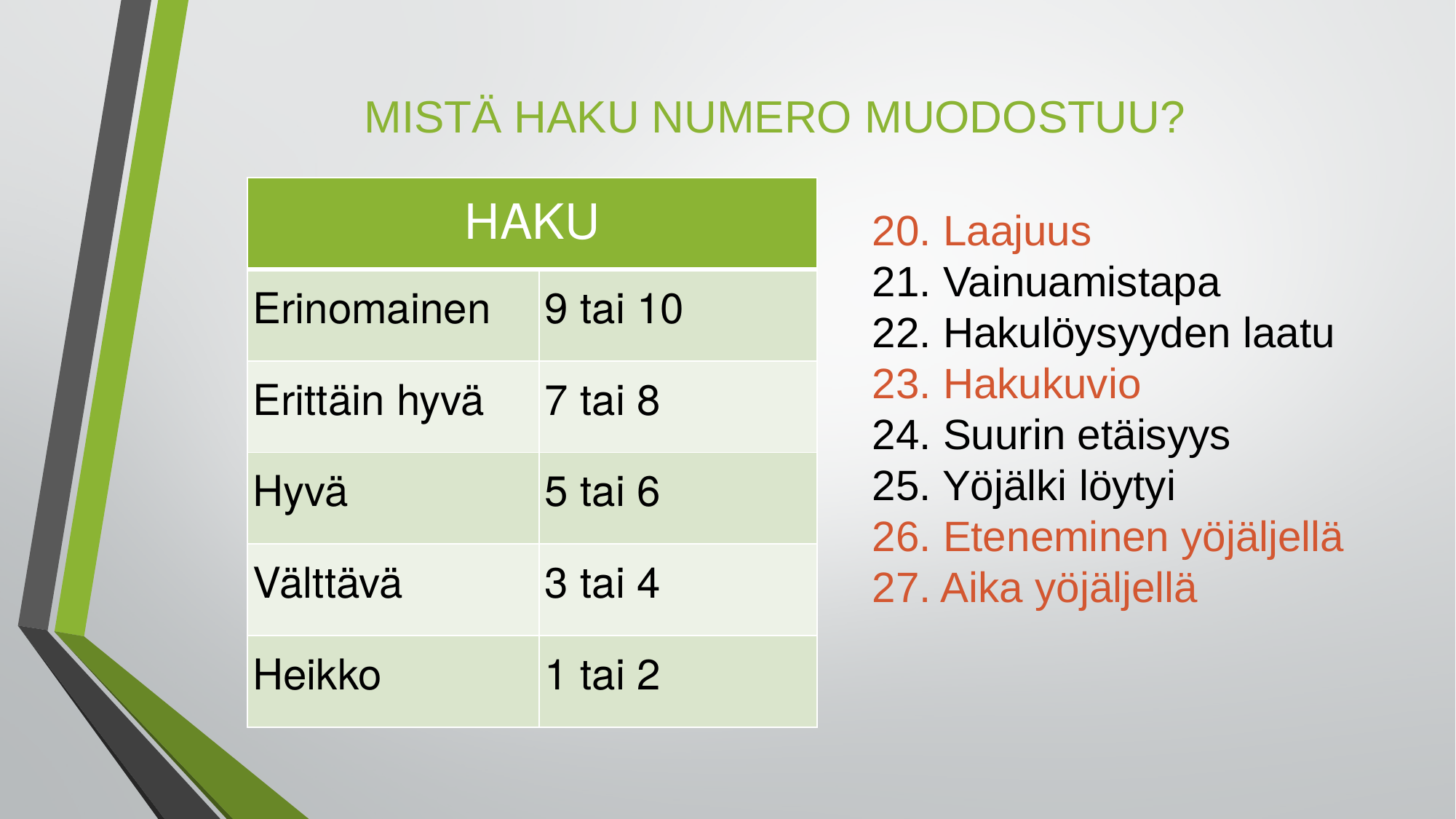

# MISTÄ HAKU NUMERO MUODOSTUU?
| HAKU |  |
| --- | --- |
| Erinomainen | 9 tai 10 |
| Erittäin hyvä | 7 tai 8 |
| Hyvä | 5 tai 6 |
| Välttävä | 3 tai 4 |
| Heikko | 1 tai 2 |
20. Laajuus
21. Vainuamistapa
22. Hakulöysyyden laatu
23. Hakukuvio
24. Suurin etäisyys
25. Yöjälki löytyi
26. Eteneminen yöjäljellä
27. Aika yöjäljellä